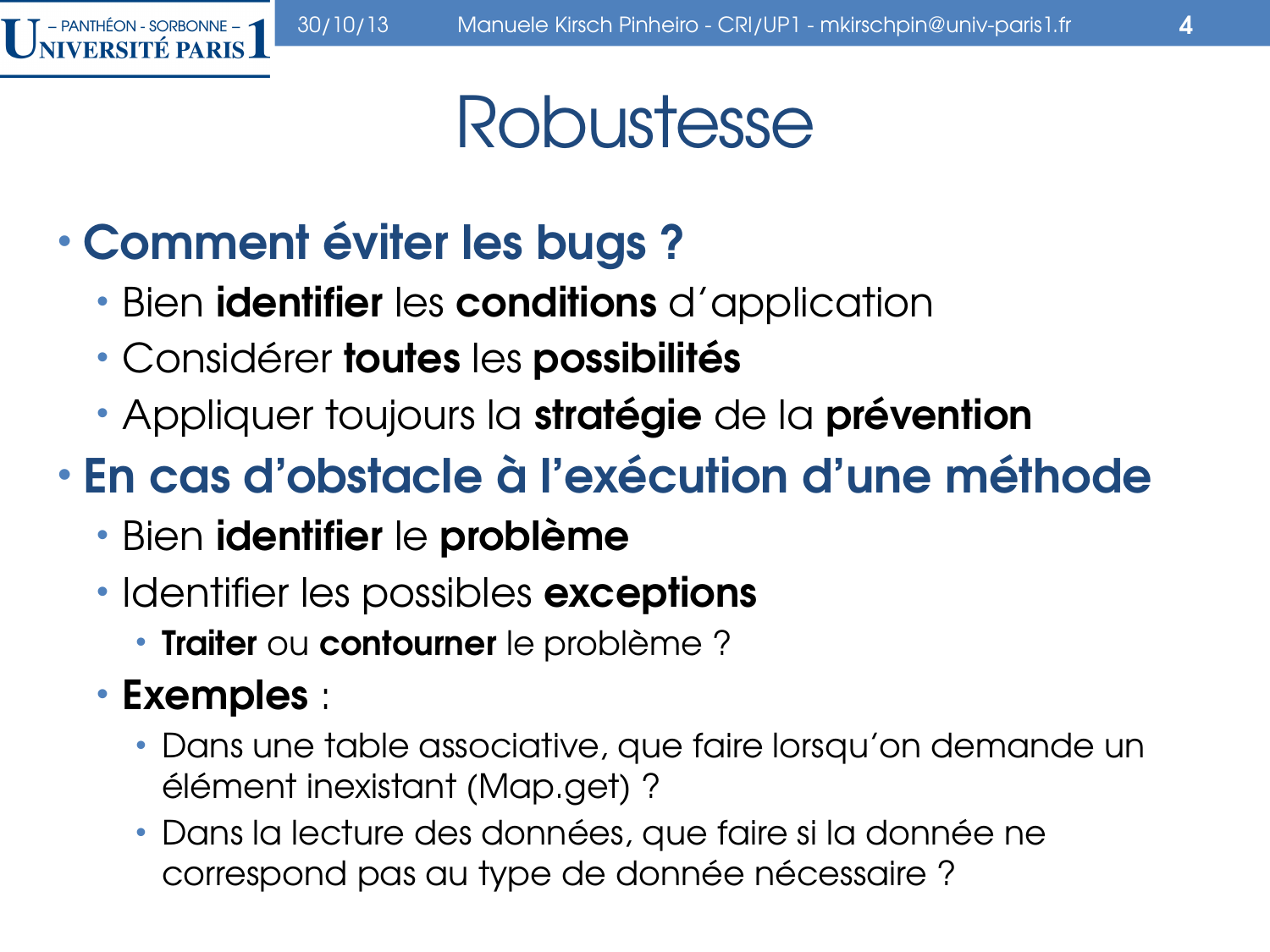

30/10/13
Manuele Kirsch Pinheiro - CRI/UP1 - mkirschpin@univ-paris1.fr
4
# Robustesse
Comment éviter les bugs ?
Bien identifier les conditions d’application
Considérer toutes les possibilités
Appliquer toujours la stratégie de la prévention
En cas d’obstacle à l’exécution d’une méthode
Bien identifier le problème
Identifier les possibles exceptions
Traiter ou contourner le problème ?
Exemples :
Dans une table associative, que faire lorsqu’on demande un élément inexistant (Map.get) ?
Dans la lecture des données, que faire si la donnée ne correspond pas au type de donnée nécessaire ?